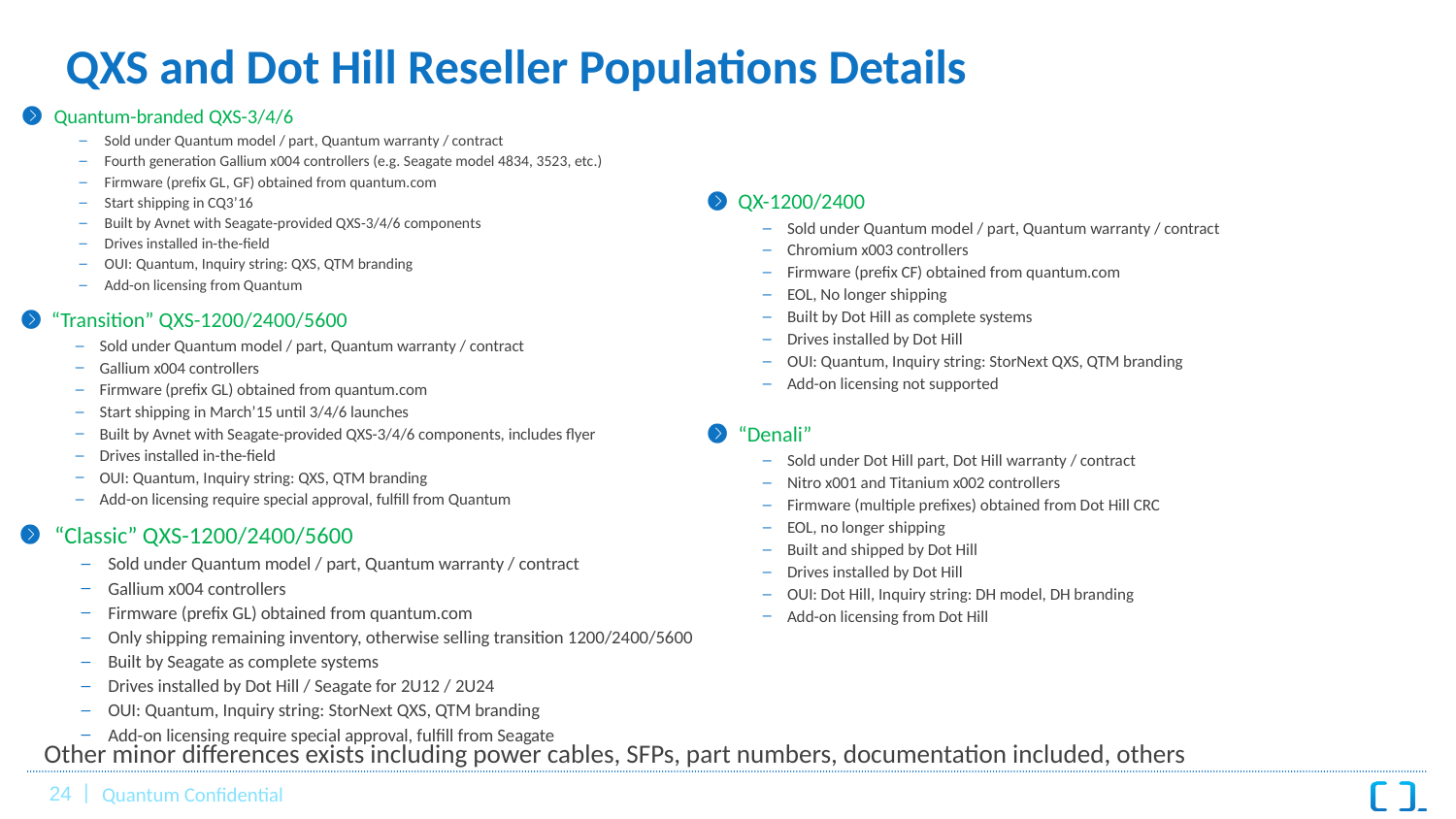

# QXS and Dot Hill Reseller Populations Details
Quantum-branded QXS-3/4/6
Sold under Quantum model / part, Quantum warranty / contract
Fourth generation Gallium x004 controllers (e.g. Seagate model 4834, 3523, etc.)
Firmware (prefix GL, GF) obtained from quantum.com
Start shipping in CQ3’16
Built by Avnet with Seagate-provided QXS-3/4/6 components
Drives installed in-the-field
OUI: Quantum, Inquiry string: QXS, QTM branding
Add-on licensing from Quantum
QX-1200/2400
Sold under Quantum model / part, Quantum warranty / contract
Chromium x003 controllers
Firmware (prefix CF) obtained from quantum.com
EOL, No longer shipping
Built by Dot Hill as complete systems
Drives installed by Dot Hill
OUI: Quantum, Inquiry string: StorNext QXS, QTM branding
Add-on licensing not supported
“Transition” QXS-1200/2400/5600
Sold under Quantum model / part, Quantum warranty / contract
Gallium x004 controllers
Firmware (prefix GL) obtained from quantum.com
Start shipping in March’15 until 3/4/6 launches
Built by Avnet with Seagate-provided QXS-3/4/6 components, includes flyer
Drives installed in-the-field
OUI: Quantum, Inquiry string: QXS, QTM branding
Add-on licensing require special approval, fulfill from Quantum
“Denali”
Sold under Dot Hill part, Dot Hill warranty / contract
Nitro x001 and Titanium x002 controllers
Firmware (multiple prefixes) obtained from Dot Hill CRC
EOL, no longer shipping
Built and shipped by Dot Hill
Drives installed by Dot Hill
OUI: Dot Hill, Inquiry string: DH model, DH branding
Add-on licensing from Dot Hill
“Classic” QXS-1200/2400/5600
Sold under Quantum model / part, Quantum warranty / contract
Gallium x004 controllers
Firmware (prefix GL) obtained from quantum.com
Only shipping remaining inventory, otherwise selling transition 1200/2400/5600
Built by Seagate as complete systems
Drives installed by Dot Hill / Seagate for 2U12 / 2U24
OUI: Quantum, Inquiry string: StorNext QXS, QTM branding
Add-on licensing require special approval, fulfill from Seagate
Other minor differences exists including power cables, SFPs, part numbers, documentation included, others